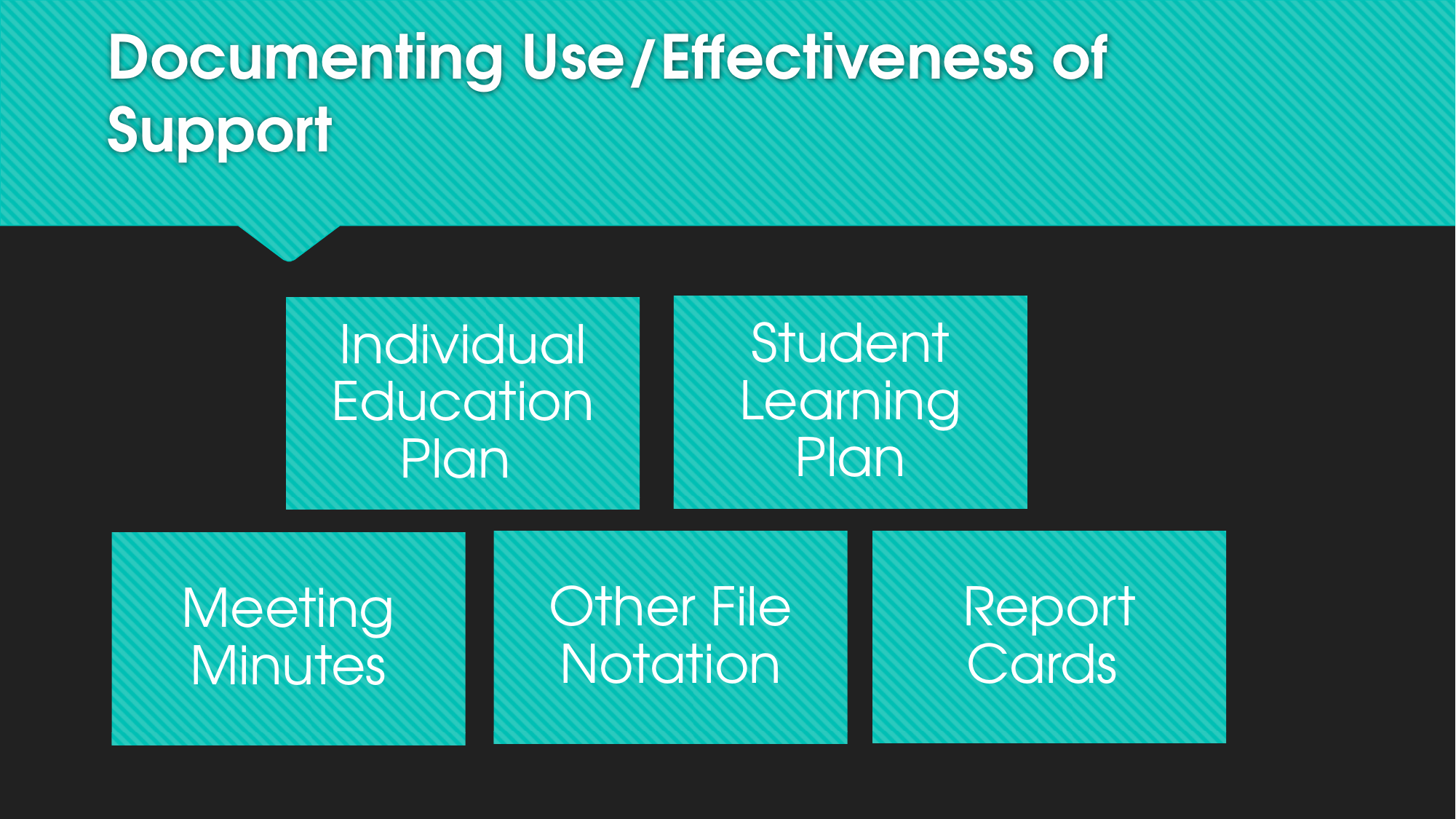

# Documenting Use/Effectiveness of Support
Individual Education Plan
Student Learning Plan
Report Cards
Meeting Minutes
Other File Notation